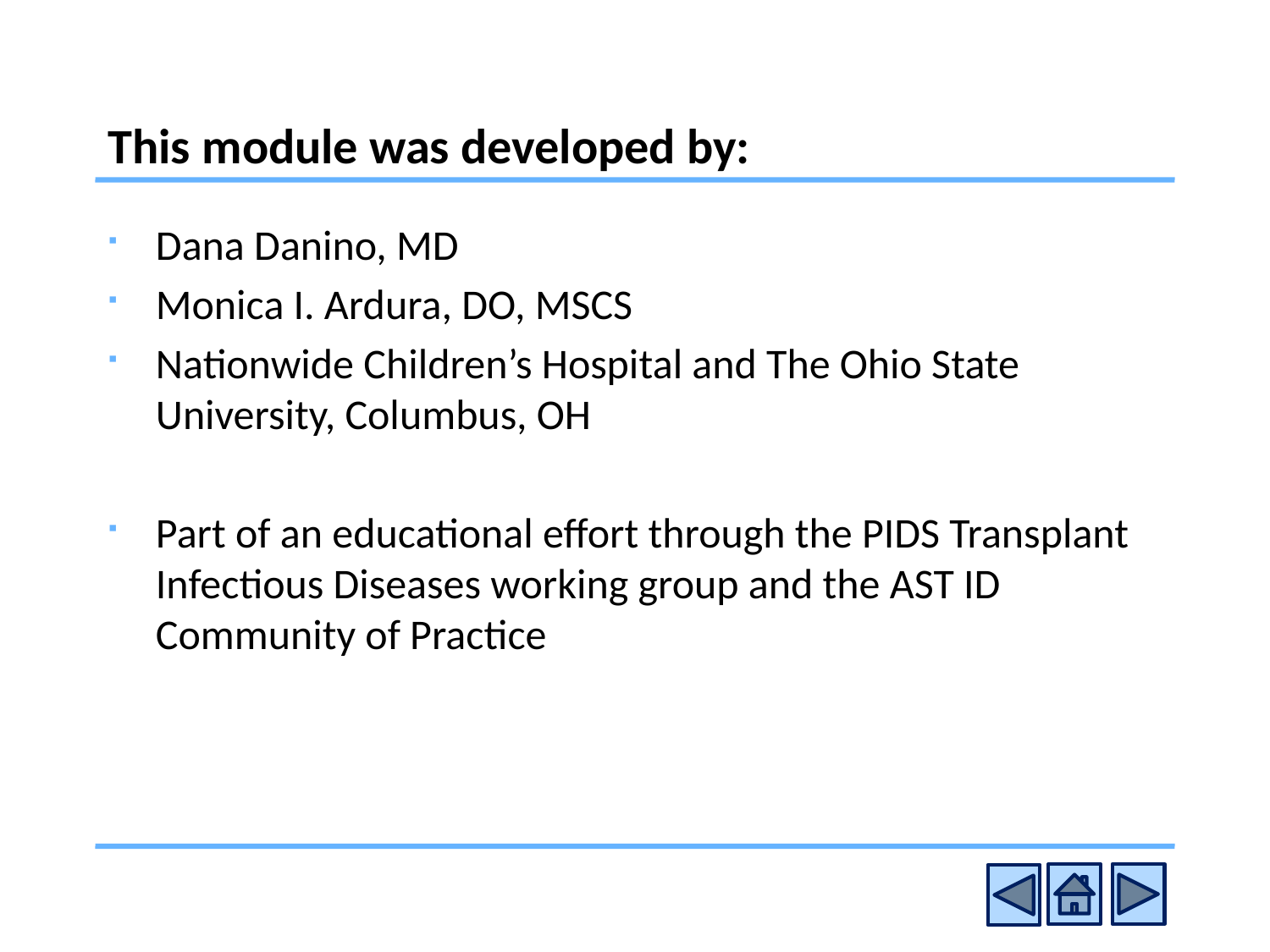

# This module was developed by:
Dana Danino, MD
Monica I. Ardura, DO, MSCS
Nationwide Children’s Hospital and The Ohio State University, Columbus, OH

Part of an educational effort through the PIDS Transplant Infectious Diseases working group and the AST ID Community of Practice